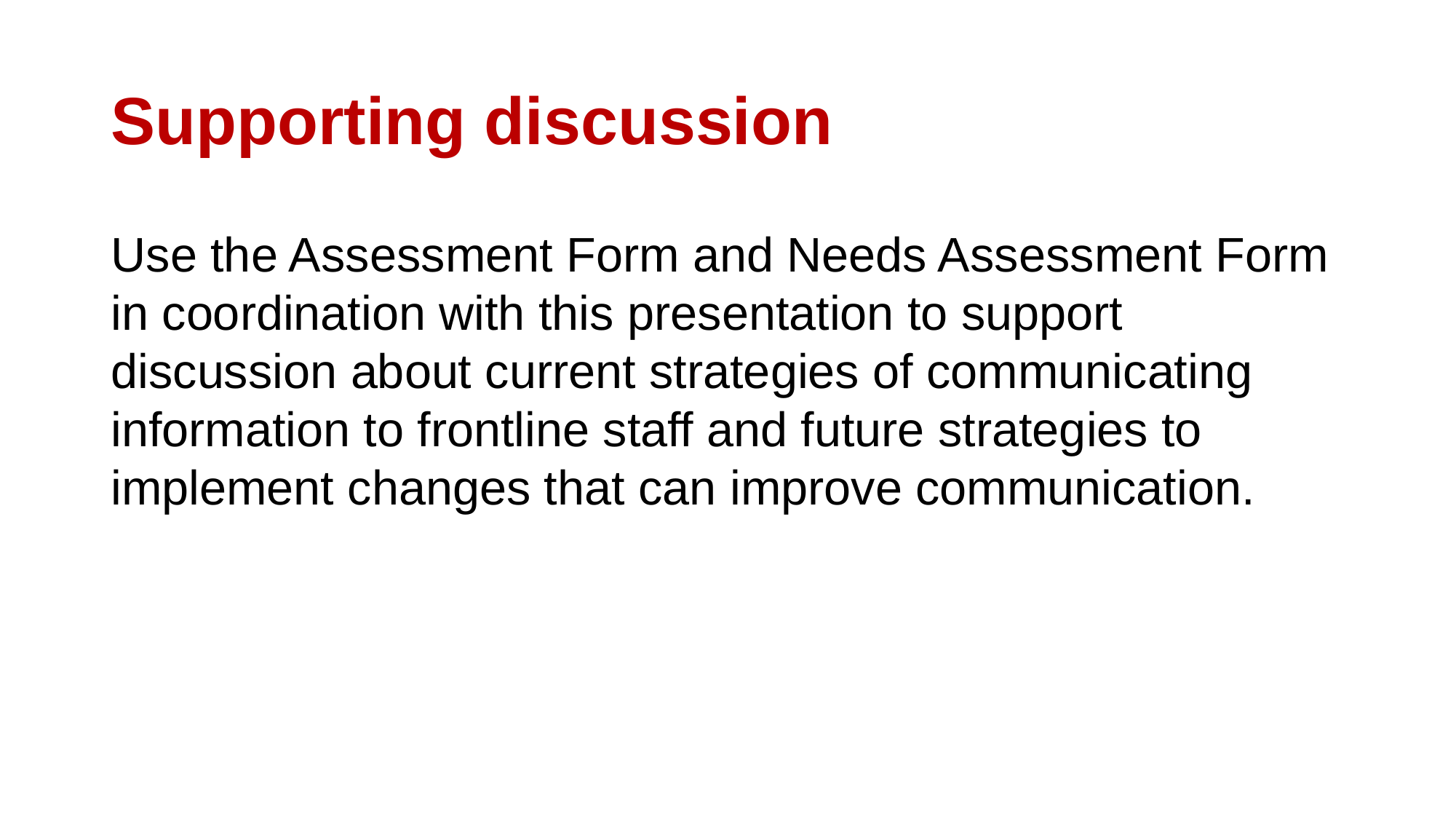

# Supporting discussion
Use the Assessment Form and Needs Assessment Form in coordination with this presentation to support discussion about current strategies of communicating information to frontline staff and future strategies to implement changes that can improve communication.